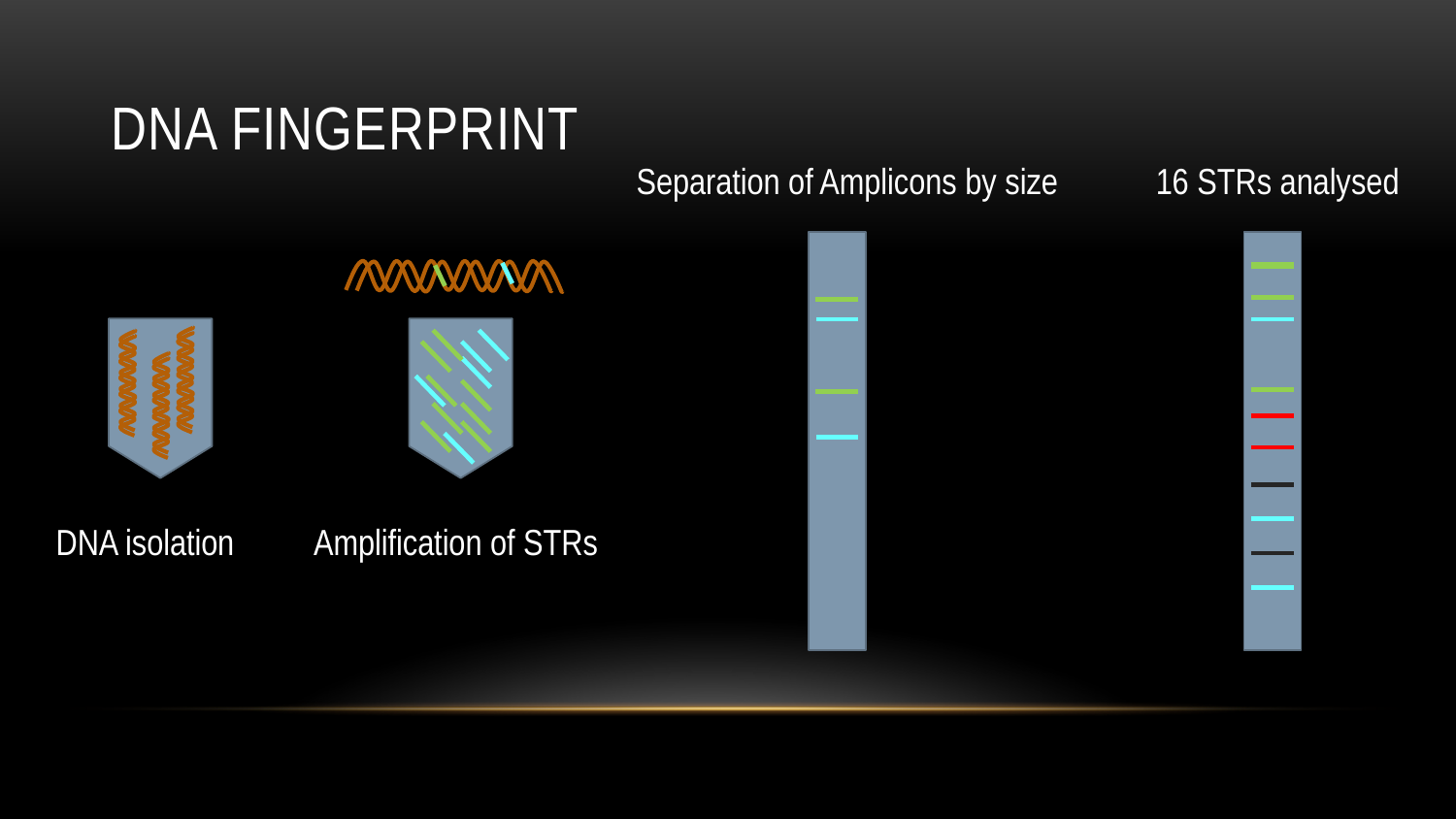

# DNA Fingerprint
Separation of Amplicons by size
16 STRs analysed

DNA isolation
Amplification of STRs